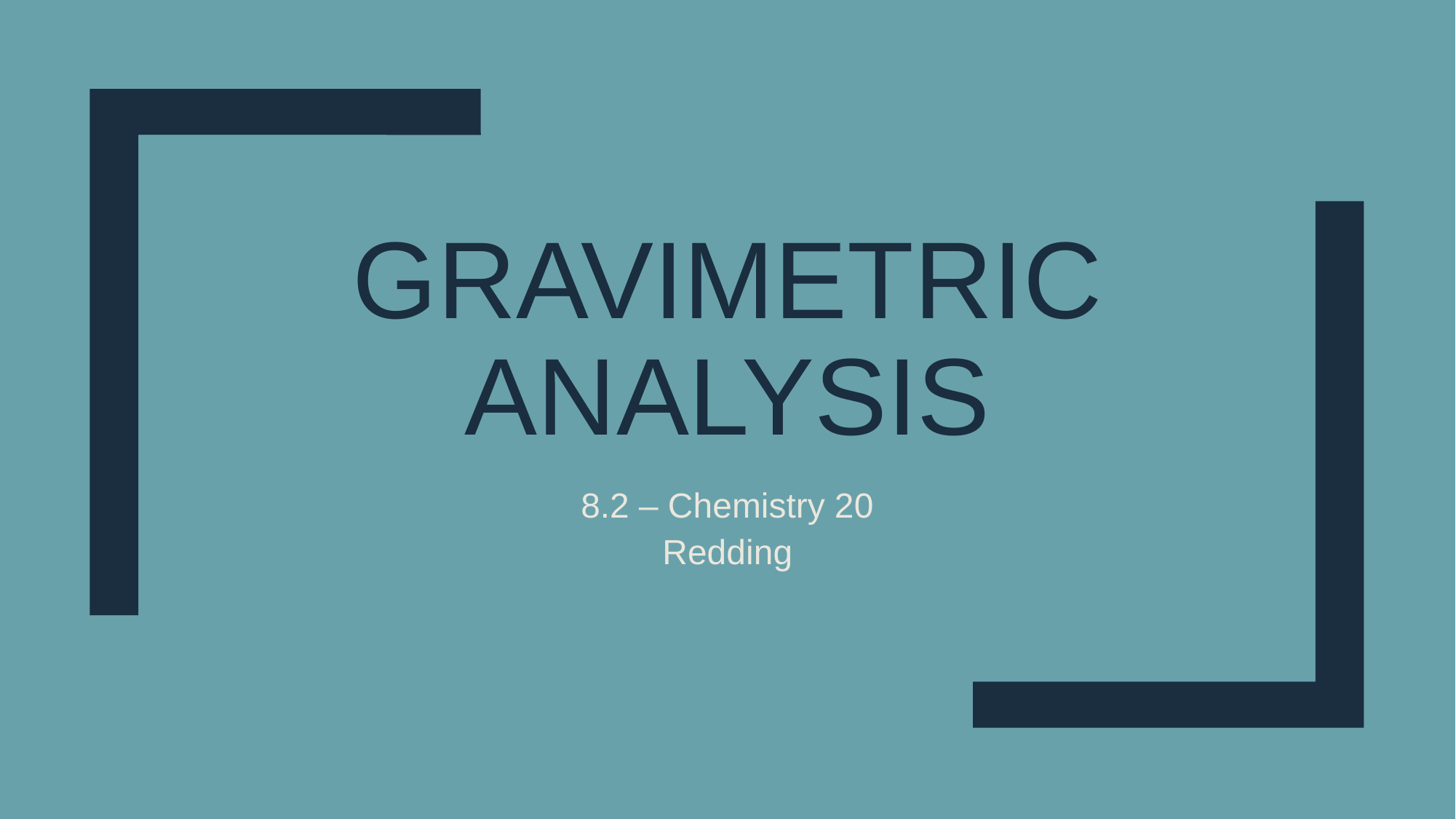

# Gravimetric Analysis
8.2 – Chemistry 20
Redding